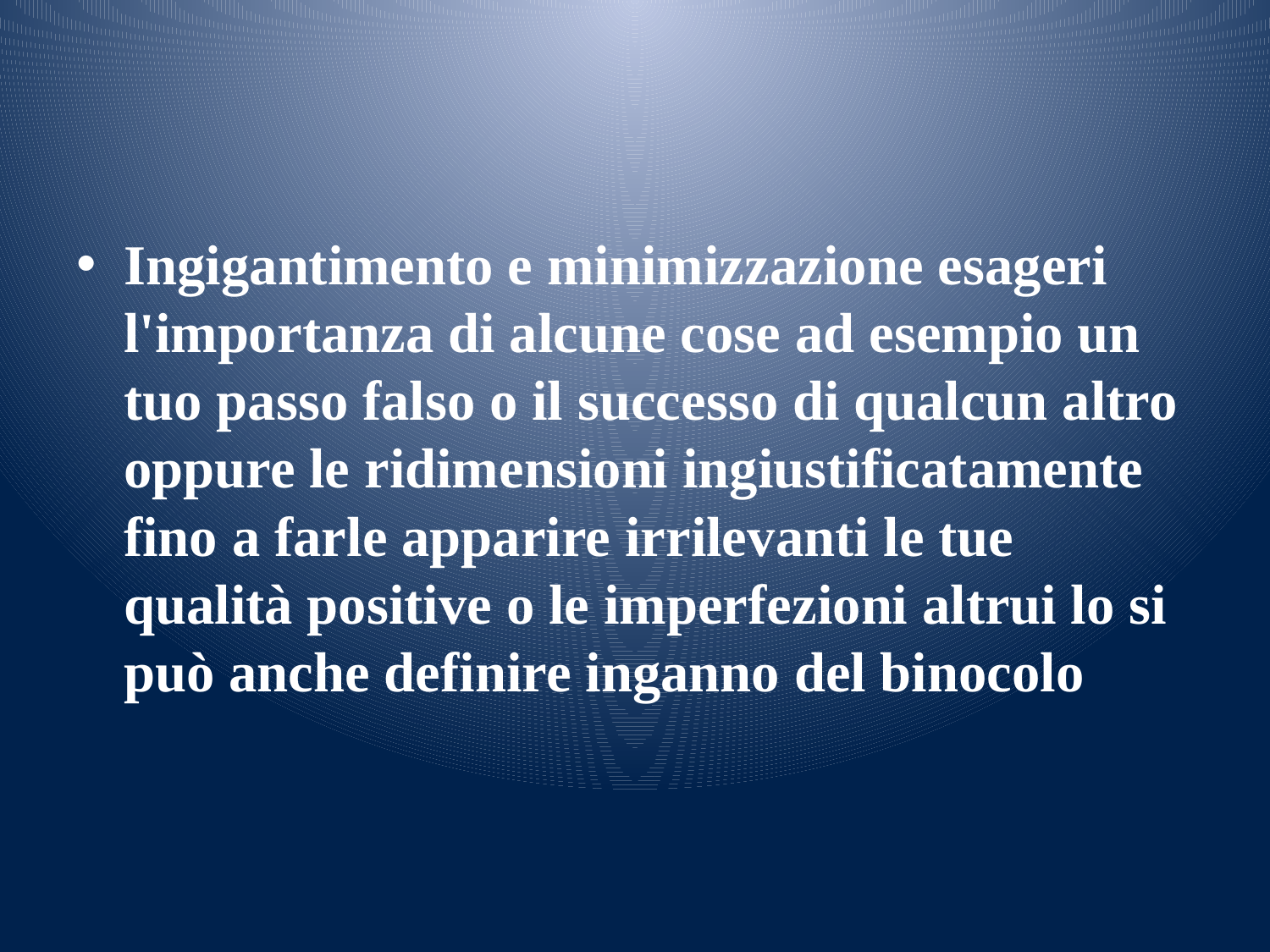

#
Ingigantimento e minimizzazione esageri l'importanza di alcune cose ad esempio un tuo passo falso o il successo di qualcun altro oppure le ridimensioni ingiustificatamente fino a farle apparire irrilevanti le tue qualità positive o le imperfezioni altrui lo si può anche definire inganno del binocolo